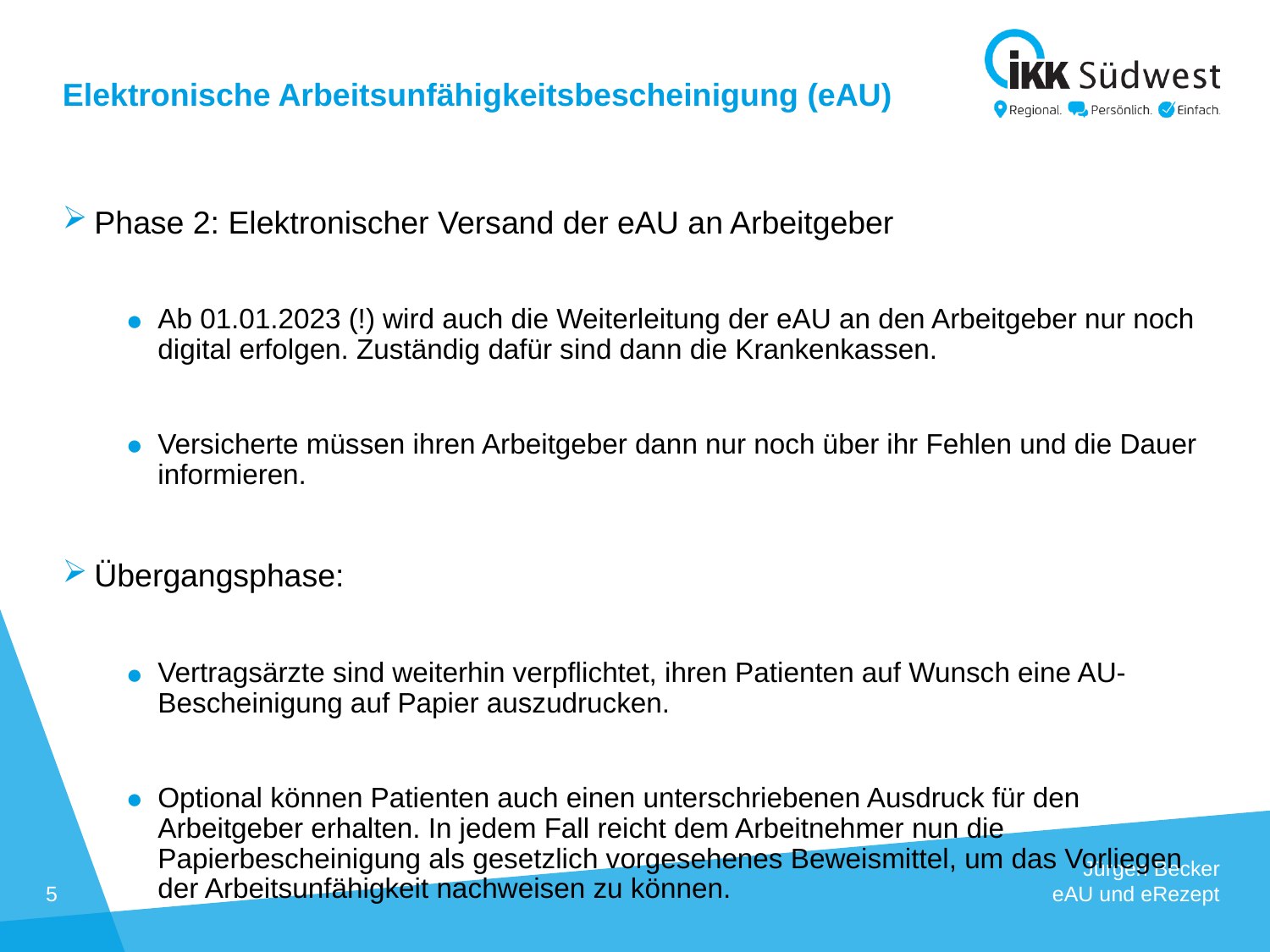

# Elektronische Arbeitsunfähigkeitsbescheinigung (eAU)
Phase 2: Elektronischer Versand der eAU an Arbeitgeber

Ab 01.01.2023 (!) wird auch die Weiterleitung der eAU an den Arbeitgeber nur noch digital erfolgen. Zuständig dafür sind dann die Krankenkassen.

Versicherte müssen ihren Arbeitgeber dann nur noch über ihr Fehlen und die Dauer informieren.

Übergangsphase:

Vertragsärzte sind weiterhin verpflichtet, ihren Patienten auf Wunsch eine AU-Bescheinigung auf Papier auszudrucken.

Optional können Patienten auch einen unterschriebenen Ausdruck für den Arbeitgeber erhalten. In jedem Fall reicht dem Arbeitnehmer nun die Papierbescheinigung als gesetzlich vorgesehenes Beweismittel, um das Vorliegen der Arbeitsunfähigkeit nachweisen zu können.

5